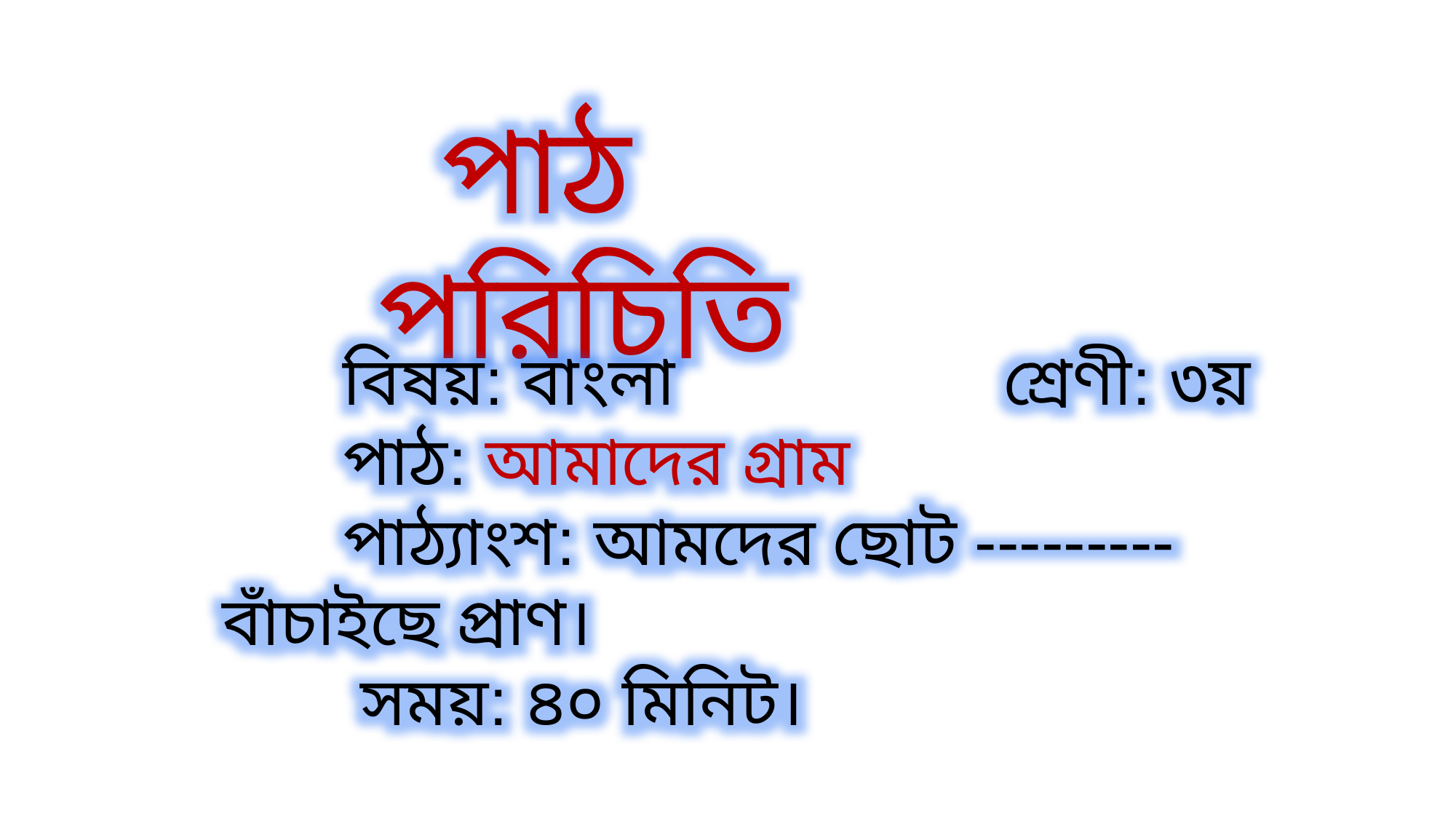

পাঠ পরিচিতি
       বিষয়: বাংলা                   শ্রেণী: ৩য়
       পাঠ: আমাদের গ্রাম
       পাঠ্যাংশ: আমদের ছোট ---------বাঁচাইছে প্রাণ।
        সময়: ৪০ মিনিট।